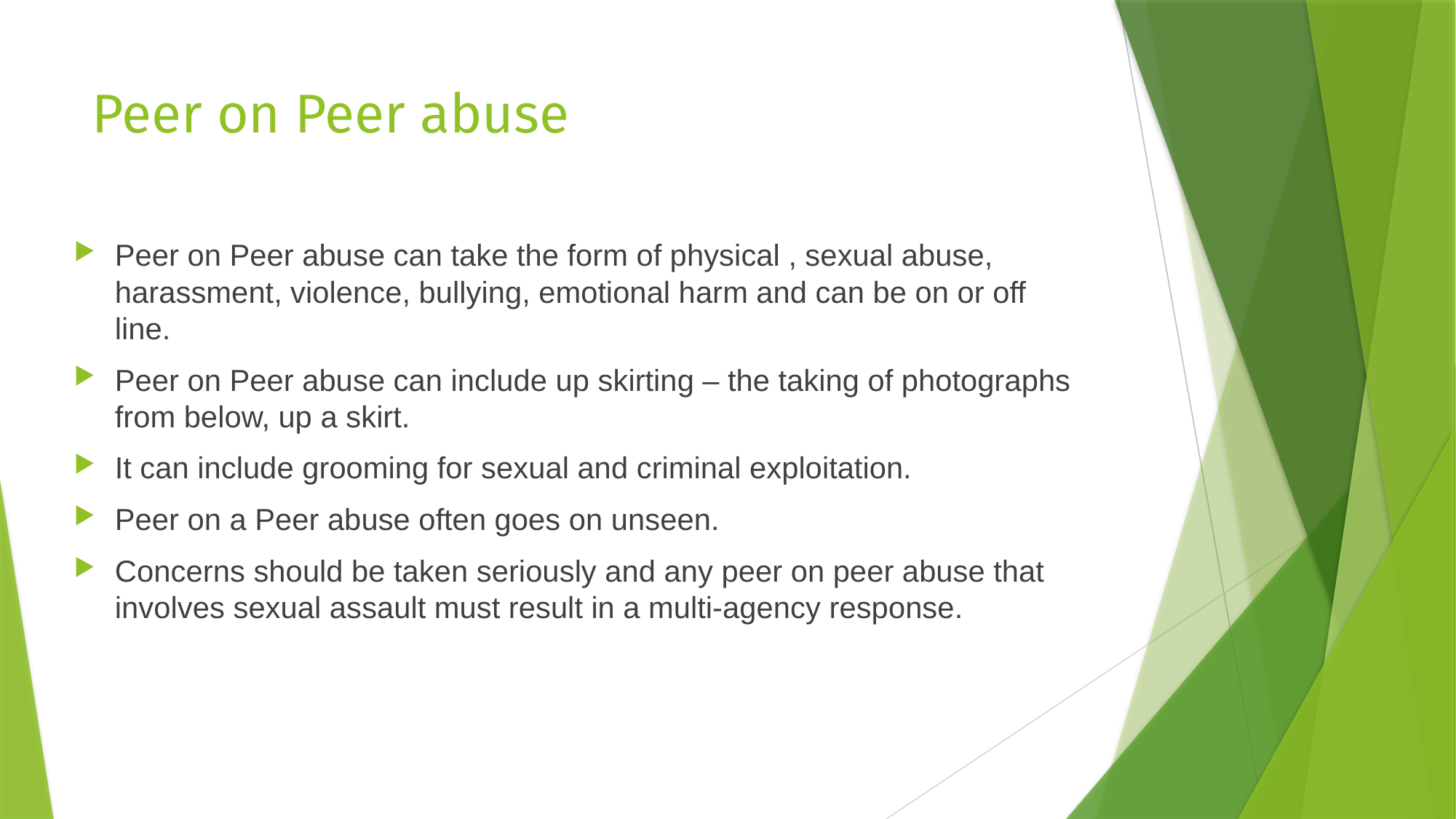

# Peer on Peer abuse
Peer on Peer abuse can take the form of physical , sexual abuse, harassment, violence, bullying, emotional harm and can be on or off line.
Peer on Peer abuse can include up skirting – the taking of photographs from below, up a skirt.
It can include grooming for sexual and criminal exploitation.
Peer on a Peer abuse often goes on unseen.
Concerns should be taken seriously and any peer on peer abuse that involves sexual assault must result in a multi-agency response.